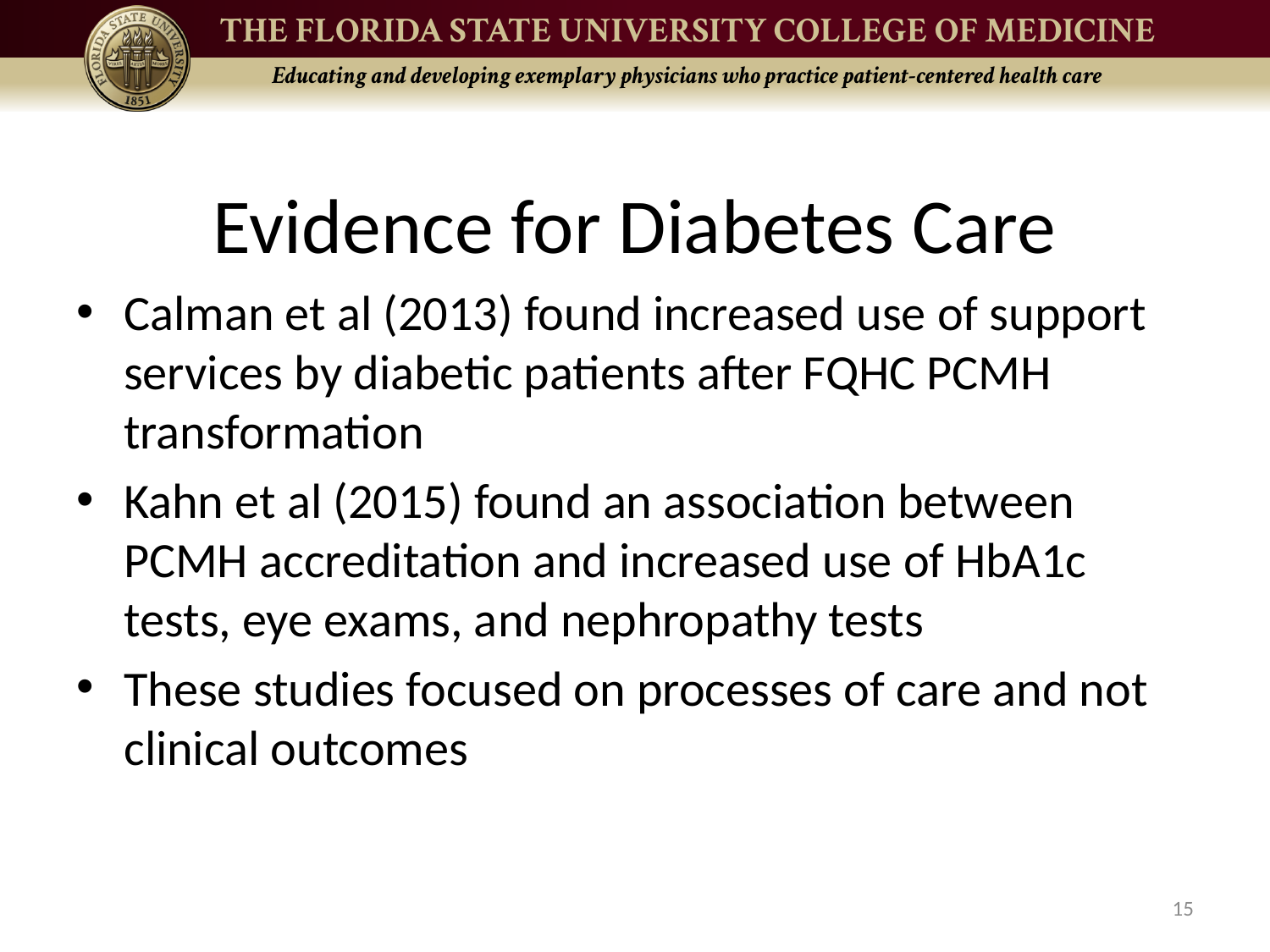

# Evidence for Diabetes Care
Calman et al (2013) found increased use of support services by diabetic patients after FQHC PCMH transformation
Kahn et al (2015) found an association between PCMH accreditation and increased use of HbA1c tests, eye exams, and nephropathy tests
These studies focused on processes of care and not clinical outcomes
15